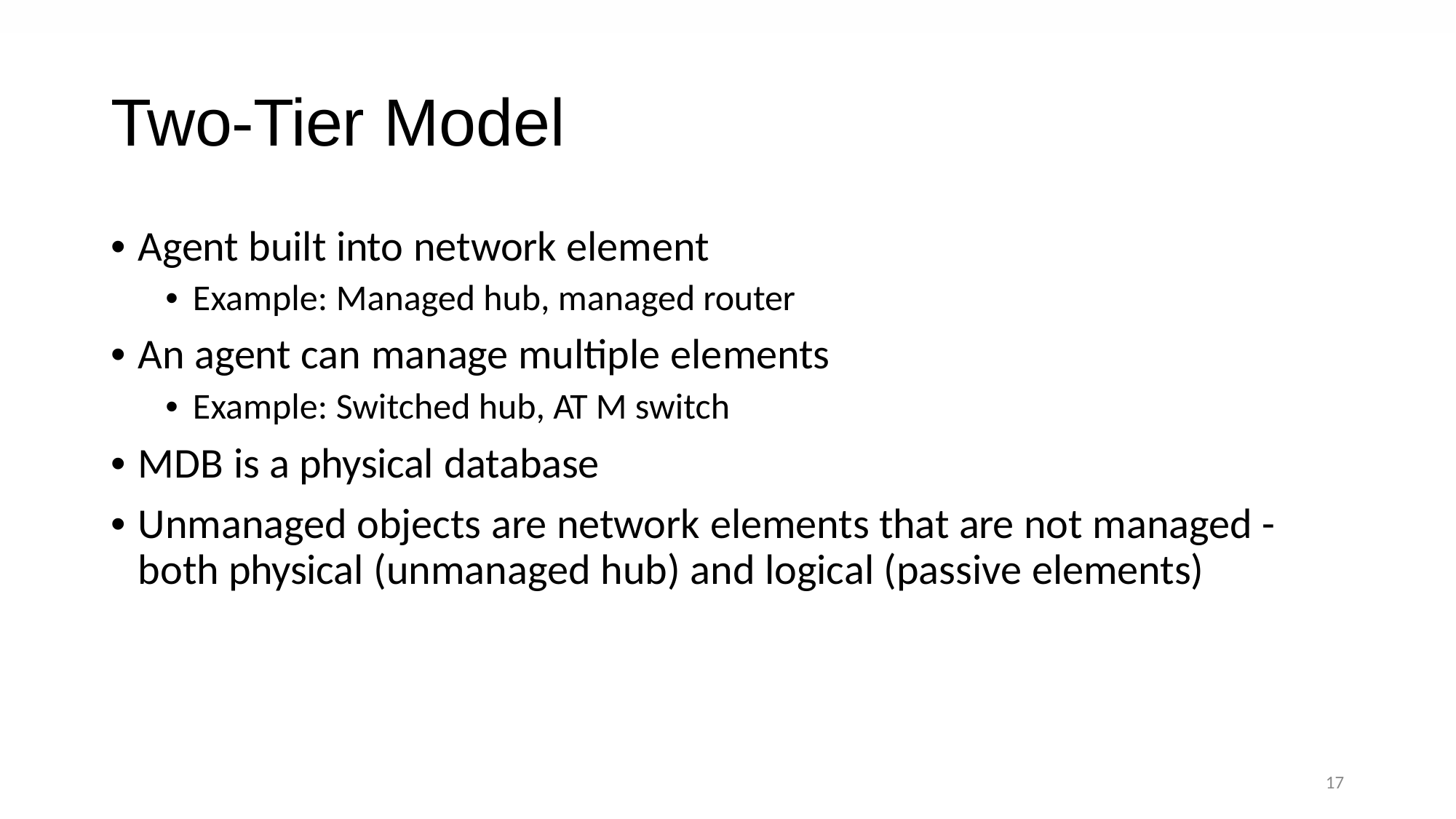

Two-Tier Model
• Agent built into network element
• Example: Managed hub, managed router
• An agent can manage multiple elements
• Example: Switched hub, AT M switch
• MDB is a physical database
• Unmanaged objects are network elements that are not managed -
both physical (unmanaged hub) and logical (passive elements)
17